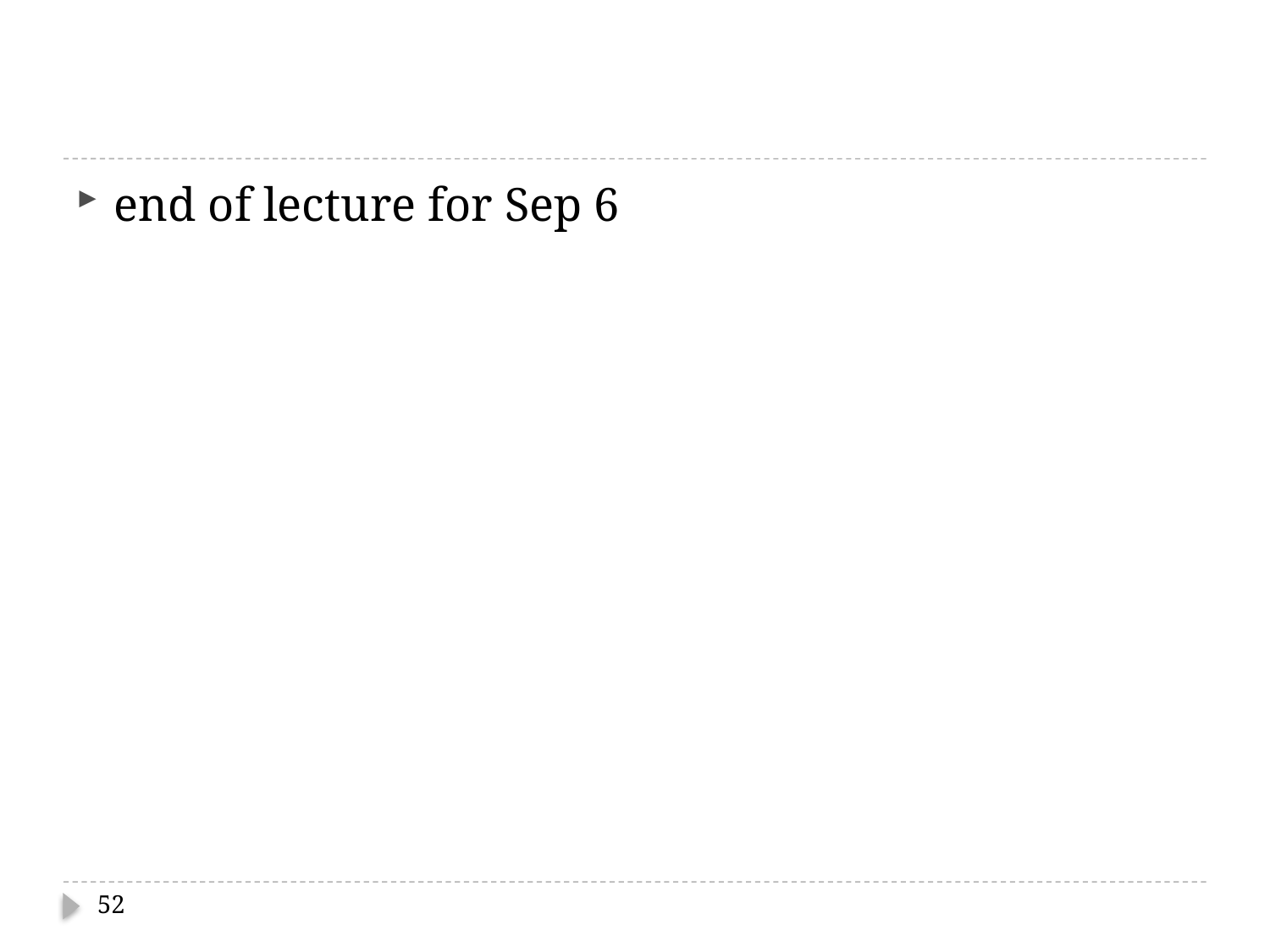

#
end of lecture for Sep 6
52